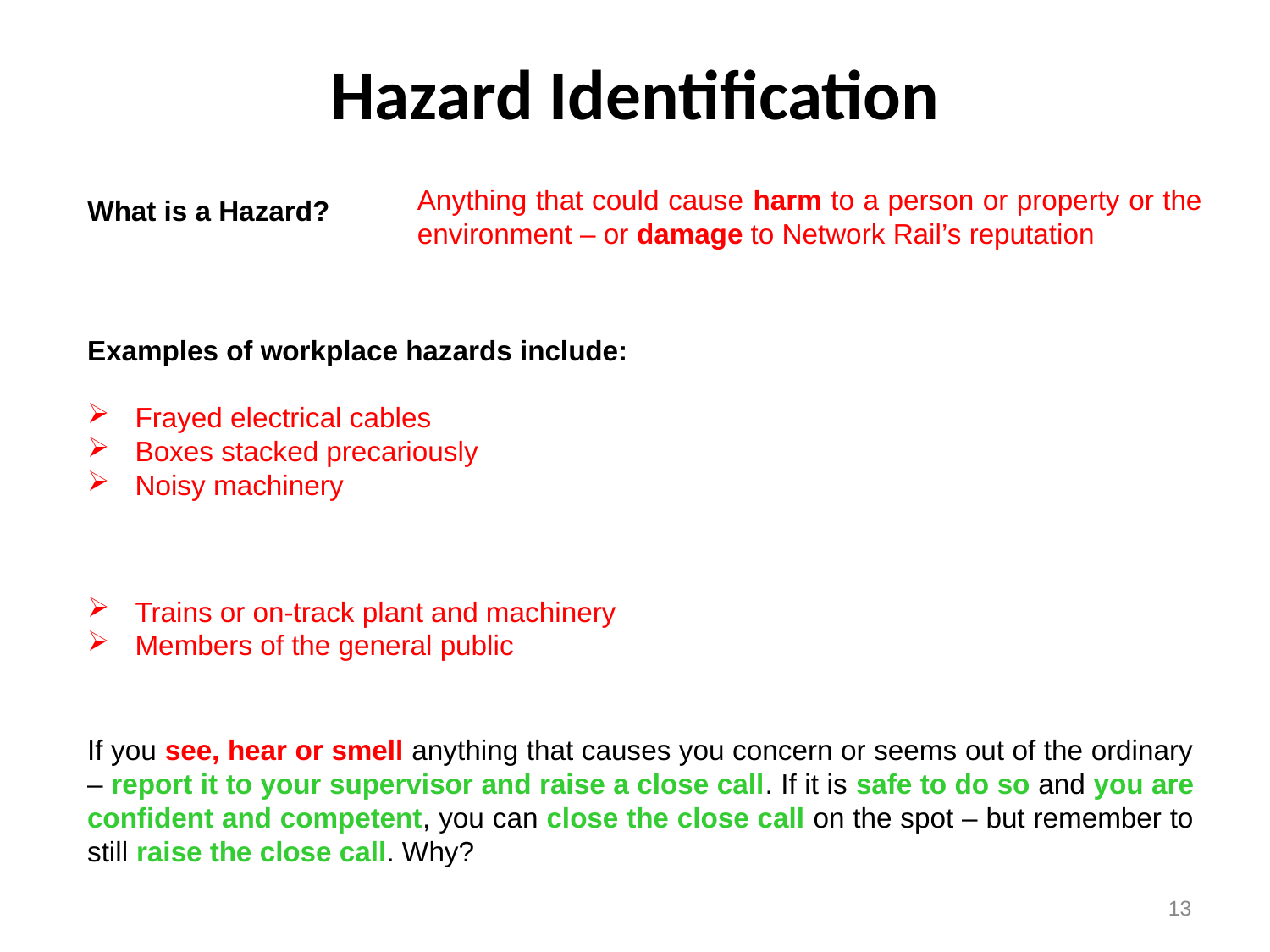

# Hazard Identification
Anything that could cause harm to a person or property or the environment – or damage to Network Rail’s reputation
What is a Hazard?
Examples of workplace hazards include:

Frayed electrical cables
Boxes stacked precariously
Noisy machinery
Trains or on-track plant and machinery
Members of the general public
If you see, hear or smell anything that causes you concern or seems out of the ordinary – report it to your supervisor and raise a close call. If it is safe to do so and you are confident and competent, you can close the close call on the spot – but remember to still raise the close call. Why?
13